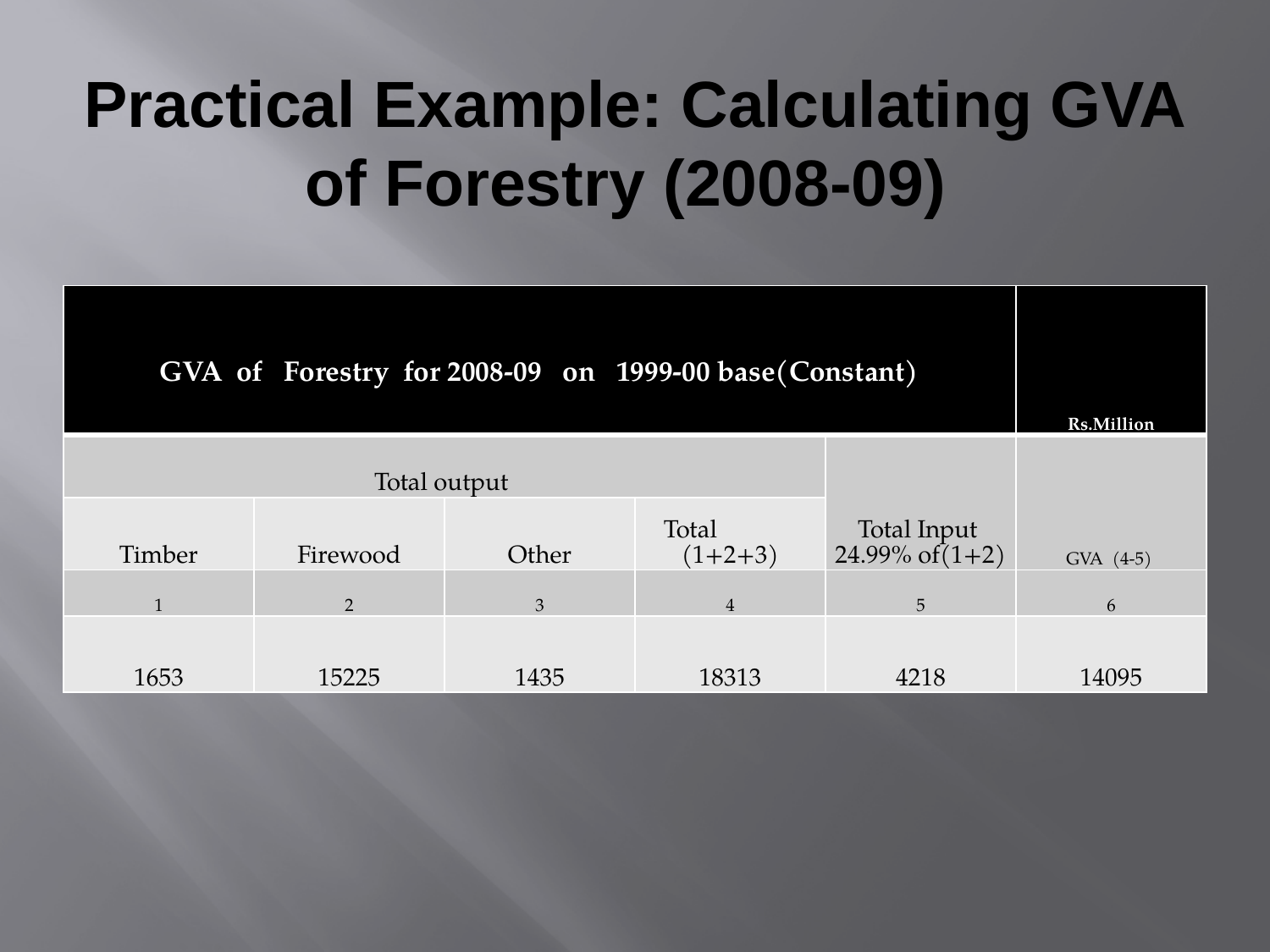

# Practical Example: Calculating GVA of Forestry (2008-09)
| GVA of Forestry for 2008-09 on 1999-00 base(Constant) |  |  |  |  | Rs.Million |
| --- | --- | --- | --- | --- | --- |
| Total output |  |  |  | Total Input 24.99% of(1+2) | GVA (4-5) |
| Timber | Firewood | Other | Total (1+2+3) |  |  |
| 1 | 2 | 3 | 4 | 5 | 6 |
| 1653 | 15225 | 1435 | 18313 | 4218 | 14095 |